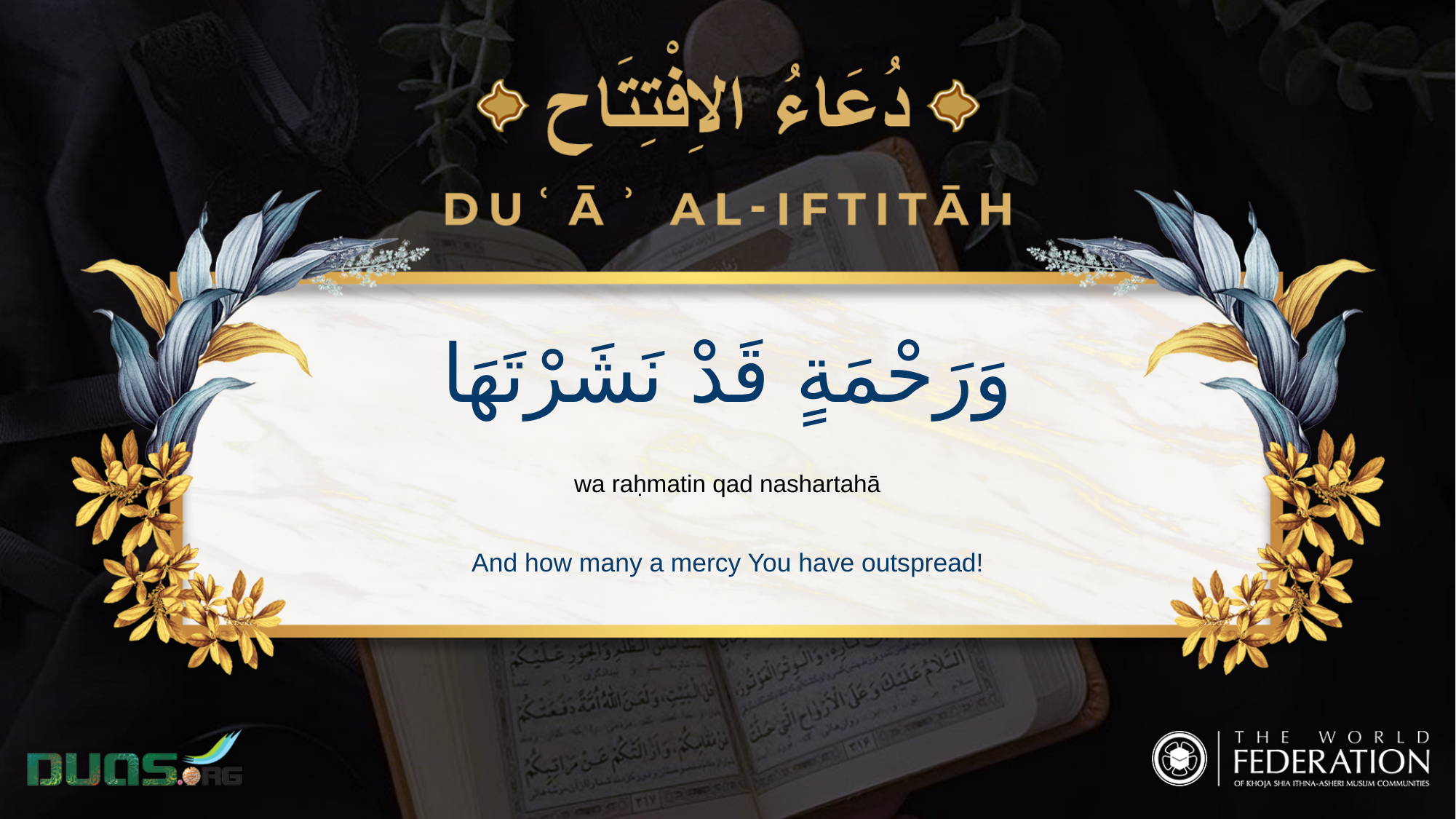

وَرَحْمَةٍ قَدْ نَشَرْتَهَا
wa raḥmatin qad nashartahā
And how many a mercy You have outspread!